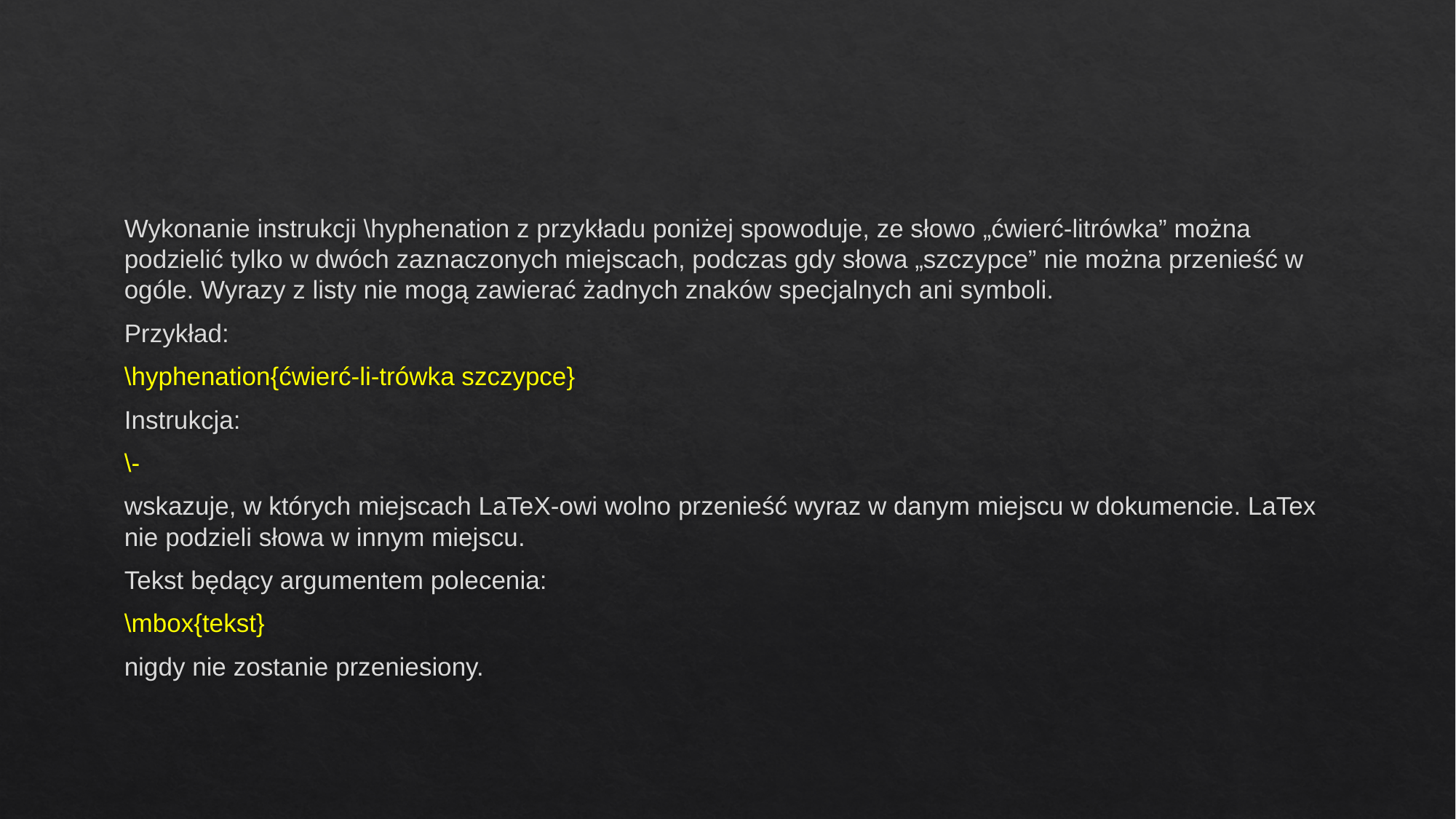

#
Wykonanie instrukcji \hyphenation z przykładu poniżej spowoduje, ze słowo „ćwierć-litrówka” można podzielić tylko w dwóch zaznaczonych miejscach, podczas gdy słowa „szczypce” nie można przenieść w ogóle. Wyrazy z listy nie mogą zawierać żadnych znaków specjalnych ani symboli.
Przykład:
\hyphenation{ćwierć-li-trówka szczypce}
Instrukcja:
\-
wskazuje, w których miejscach LaTeX-owi wolno przenieść wyraz w danym miejscu w dokumencie. LaTex nie podzieli słowa w innym miejscu.
Tekst będący argumentem polecenia:
\mbox{tekst}
nigdy nie zostanie przeniesiony.